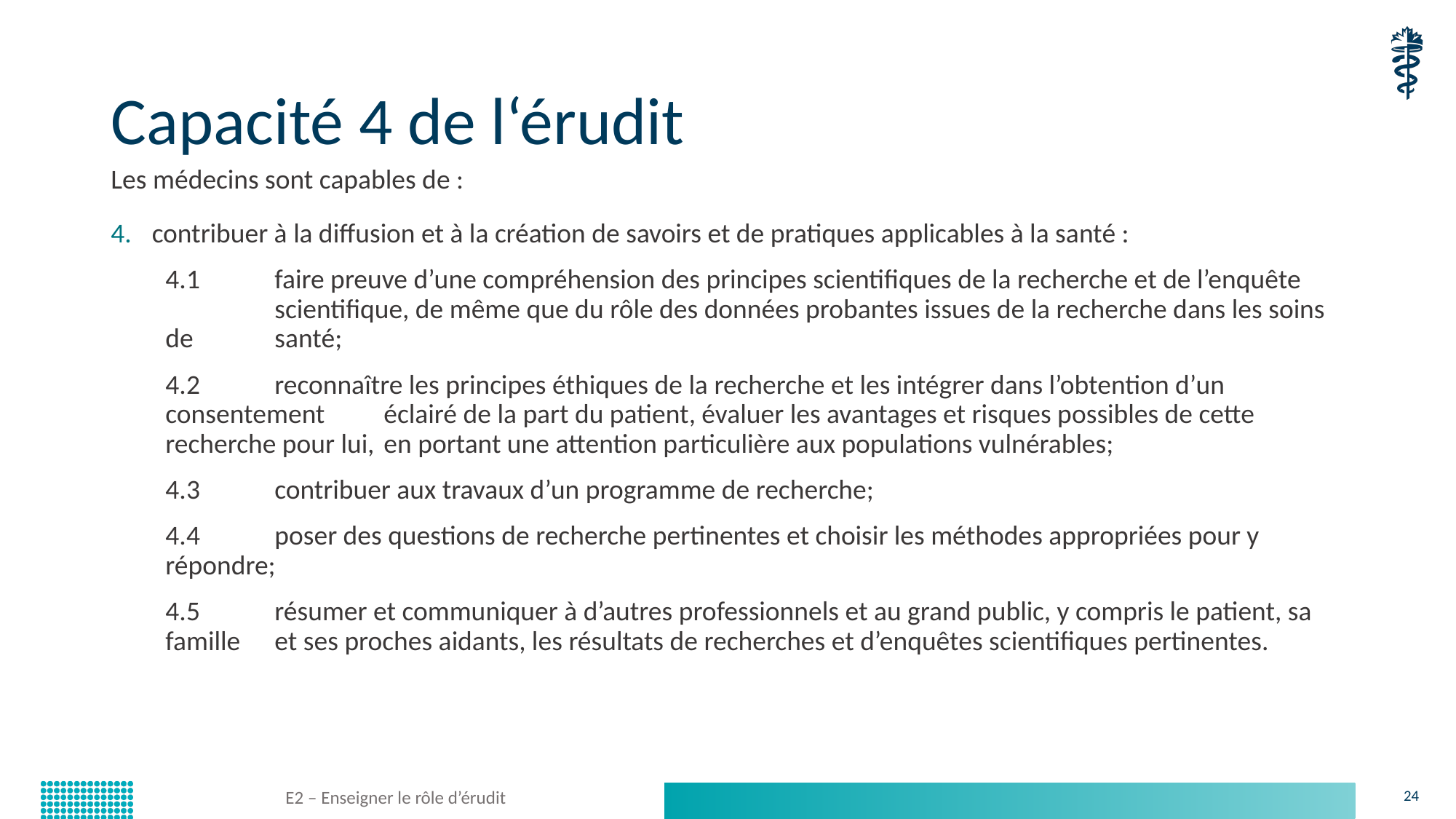

# Capacité 4 de l‘érudit
Les médecins sont capables de :
contribuer à la diffusion et à la création de savoirs et de pratiques applicables à la santé :
4.1 	faire preuve d’une compréhension des principes scientifiques de la recherche et de l’enquête 	scientifique, de même que du rôle des données probantes issues de la recherche dans les soins de 	santé;
4.2 	reconnaître les principes éthiques de la recherche et les intégrer dans l’obtention d’un consentement 	éclairé de la part du patient, évaluer les avantages et risques possibles de cette recherche pour lui, 	en portant une attention particulière aux populations vulnérables;
4.3 	contribuer aux travaux d’un programme de recherche;
4.4 	poser des questions de recherche pertinentes et choisir les méthodes appropriées pour y répondre;
4.5 	résumer et communiquer à d’autres professionnels et au grand public, y compris le patient, sa famille 	et ses proches aidants, les résultats de recherches et d’enquêtes scientifiques pertinentes.
E2 – Enseigner le rôle d’érudit
24